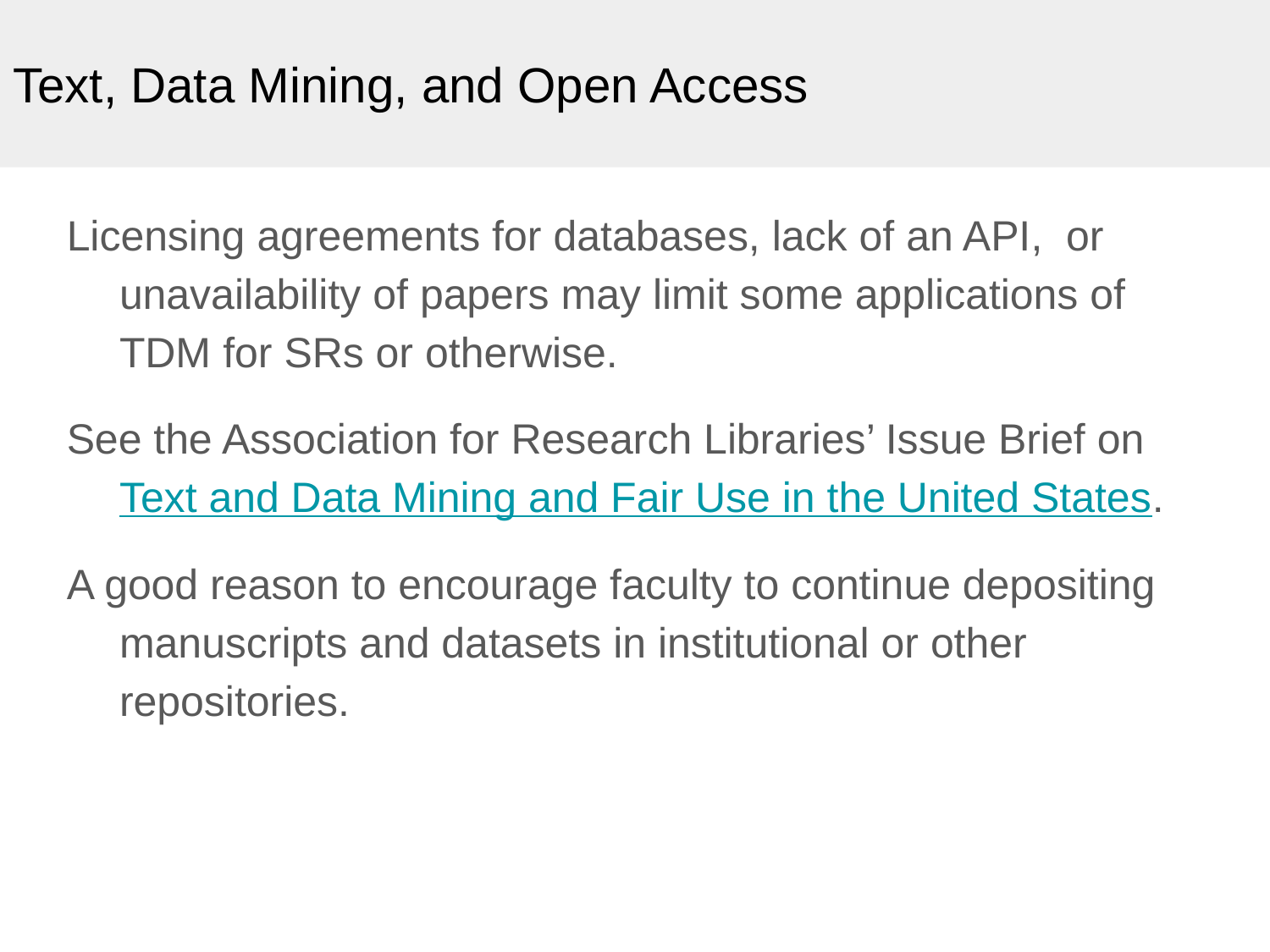

# Text, Data Mining, and Open Access
Licensing agreements for databases, lack of an API,  or unavailability of papers may limit some applications of TDM for SRs or otherwise.
See the Association for Research Libraries’ Issue Brief on Text and Data Mining and Fair Use in the United States.
A good reason to encourage faculty to continue depositing manuscripts and datasets in institutional or other repositories.